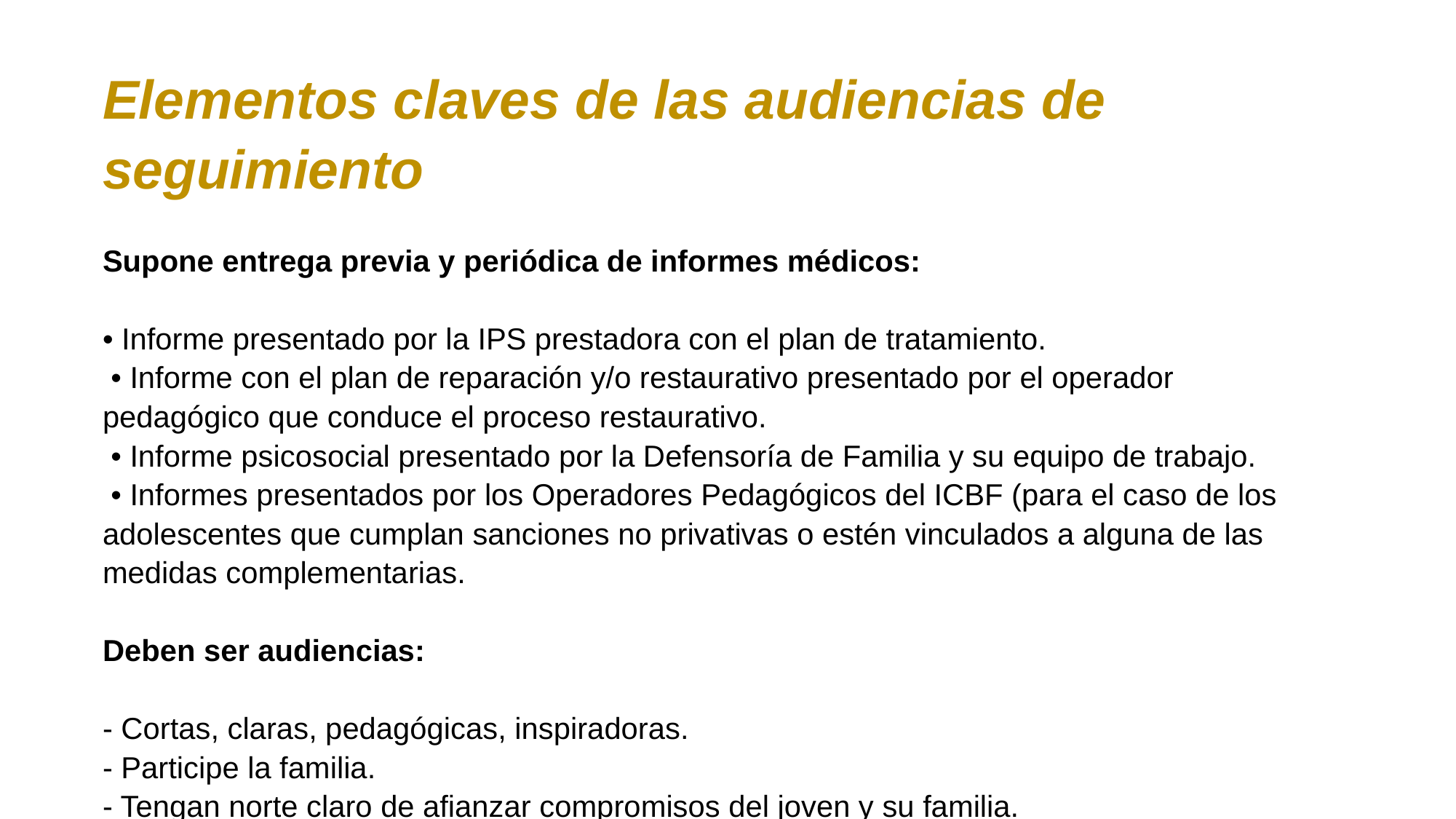

Elementos claves de las audiencias de seguimiento

Supone entrega previa y periódica de informes médicos:

• Informe presentado por la IPS prestadora con el plan de tratamiento.
 • Informe con el plan de reparación y/o restaurativo presentado por el operador pedagógico que conduce el proceso restaurativo.
 • Informe psicosocial presentado por la Defensoría de Familia y su equipo de trabajo.
 • Informes presentados por los Operadores Pedagógicos del ICBF (para el caso de los adolescentes que cumplan sanciones no privativas o estén vinculados a alguna de las medidas complementarias.

Deben ser audiencias:

- Cortas, claras, pedagógicas, inspiradoras.
- Participe la familia.
- Tengan norte claro de afianzar compromisos del joven y su familia.